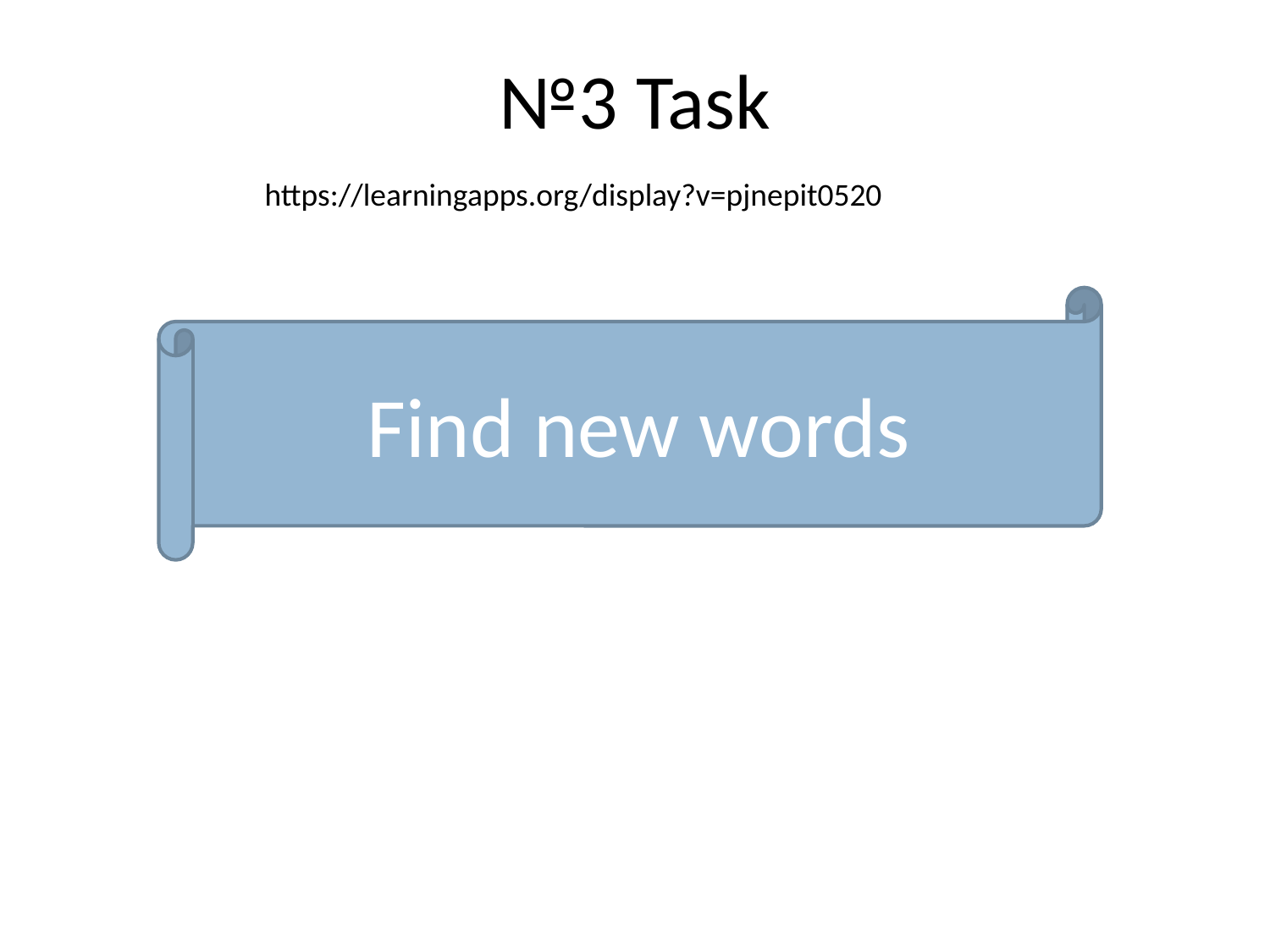

# №3 Task
             https://learningapps.org/display?v=pjnepit0520
Find new words